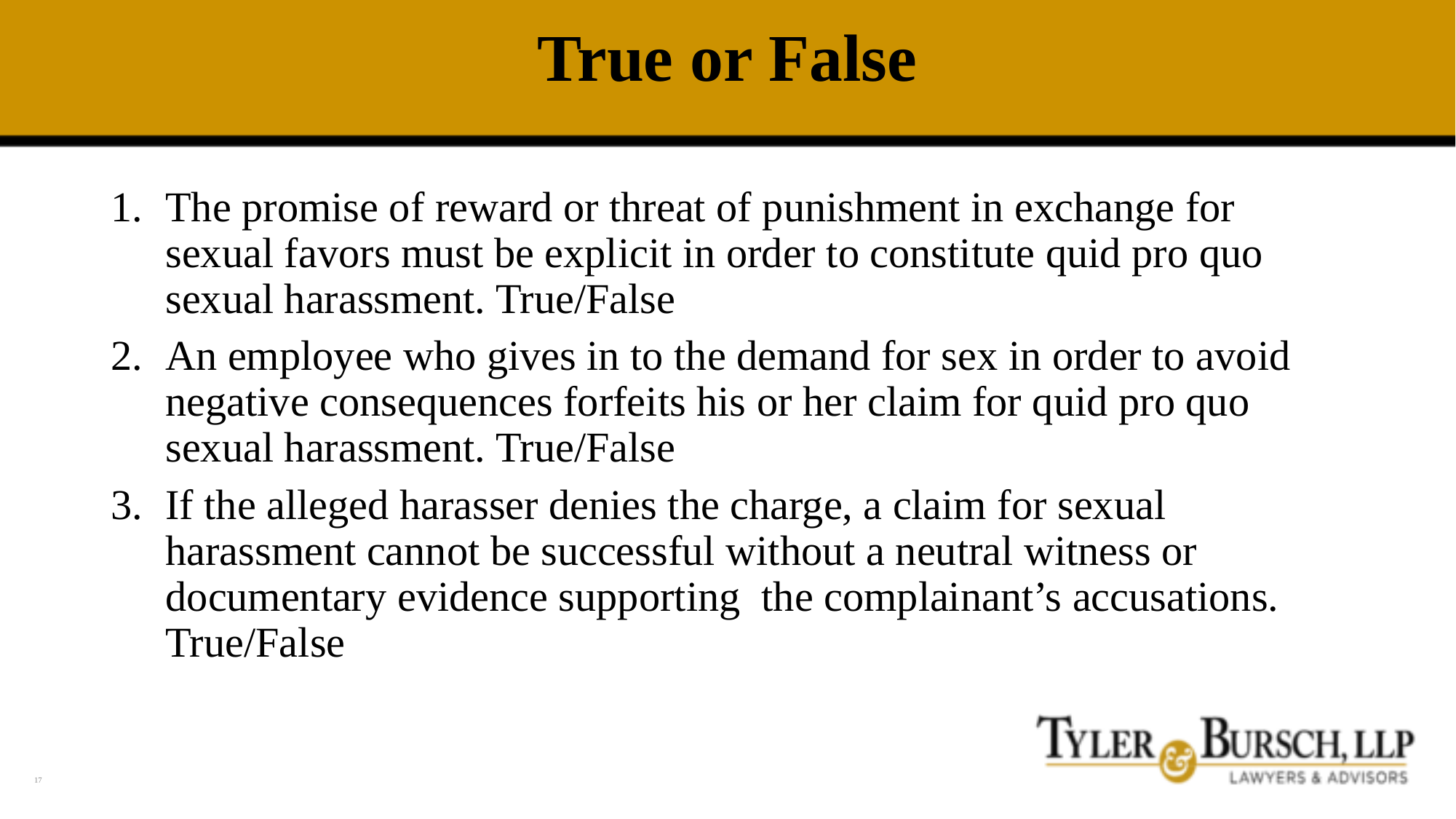

# True or False
The promise of reward or threat of punishment in exchange for sexual favors must be explicit in order to constitute quid pro quo sexual harassment. True/False
An employee who gives in to the demand for sex in order to avoid negative consequences forfeits his or her claim for quid pro quo sexual harassment. True/False
If the alleged harasser denies the charge, a claim for sexual harassment cannot be successful without a neutral witness or documentary evidence supporting  the complainant’s accusations. True/False

17